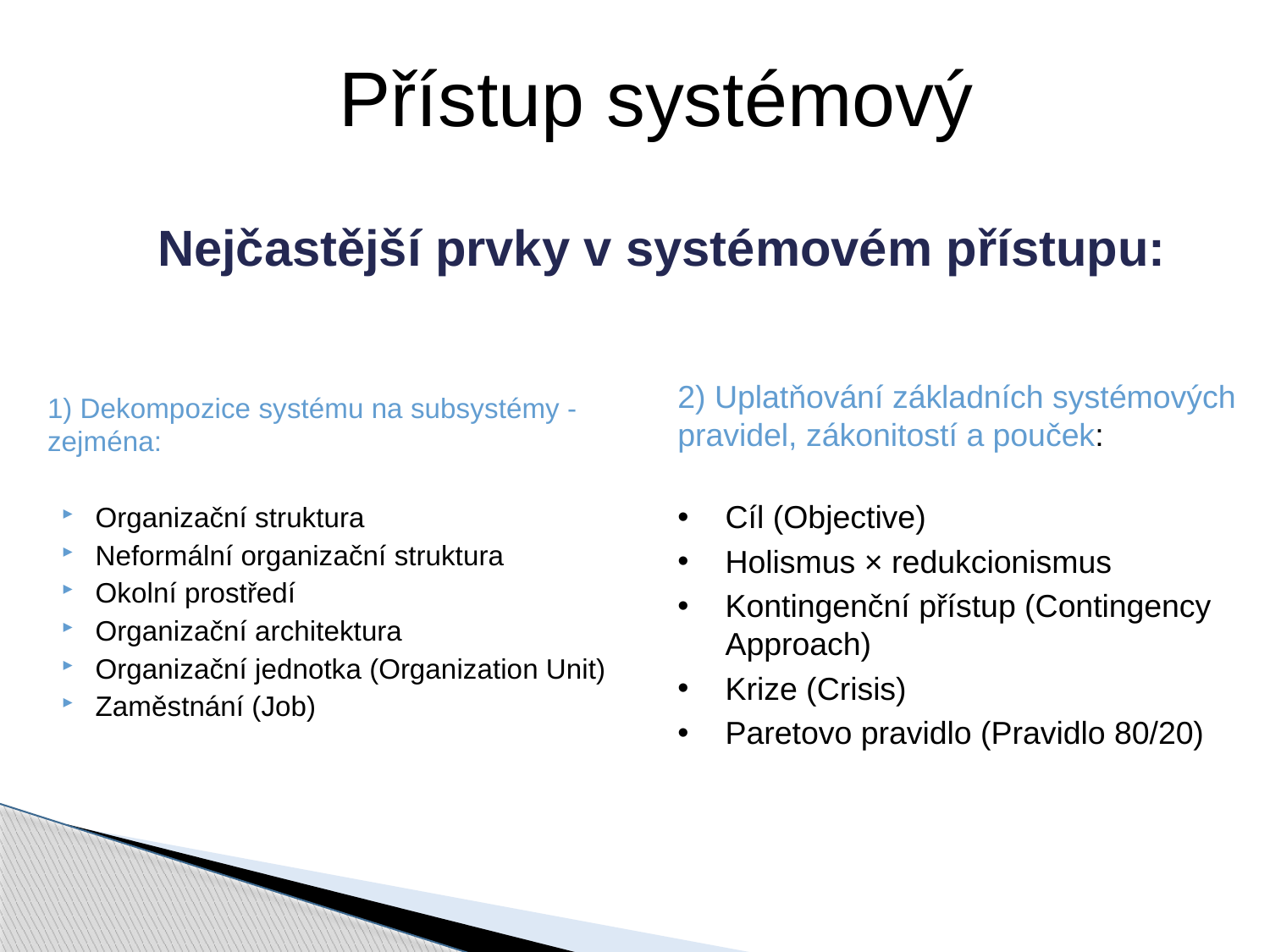

Přístup systémový
# Nejčastější prvky v systémovém přístupu:

1) Dekompozice systému na subsystémy - zejména:

Organizační struktura
Neformální organizační struktura
Okolní prostředí
Organizační architektura
Organizační jednotka (Organization Unit)
Zaměstnání (Job)
2) Uplatňování základních systémových pravidel, zákonitostí a pouček:
Cíl (Objective)
Holismus × redukcionismus
Kontingenční přístup (Contingency Approach)
Krize (Crisis)
Paretovo pravidlo (Pravidlo 80/20)